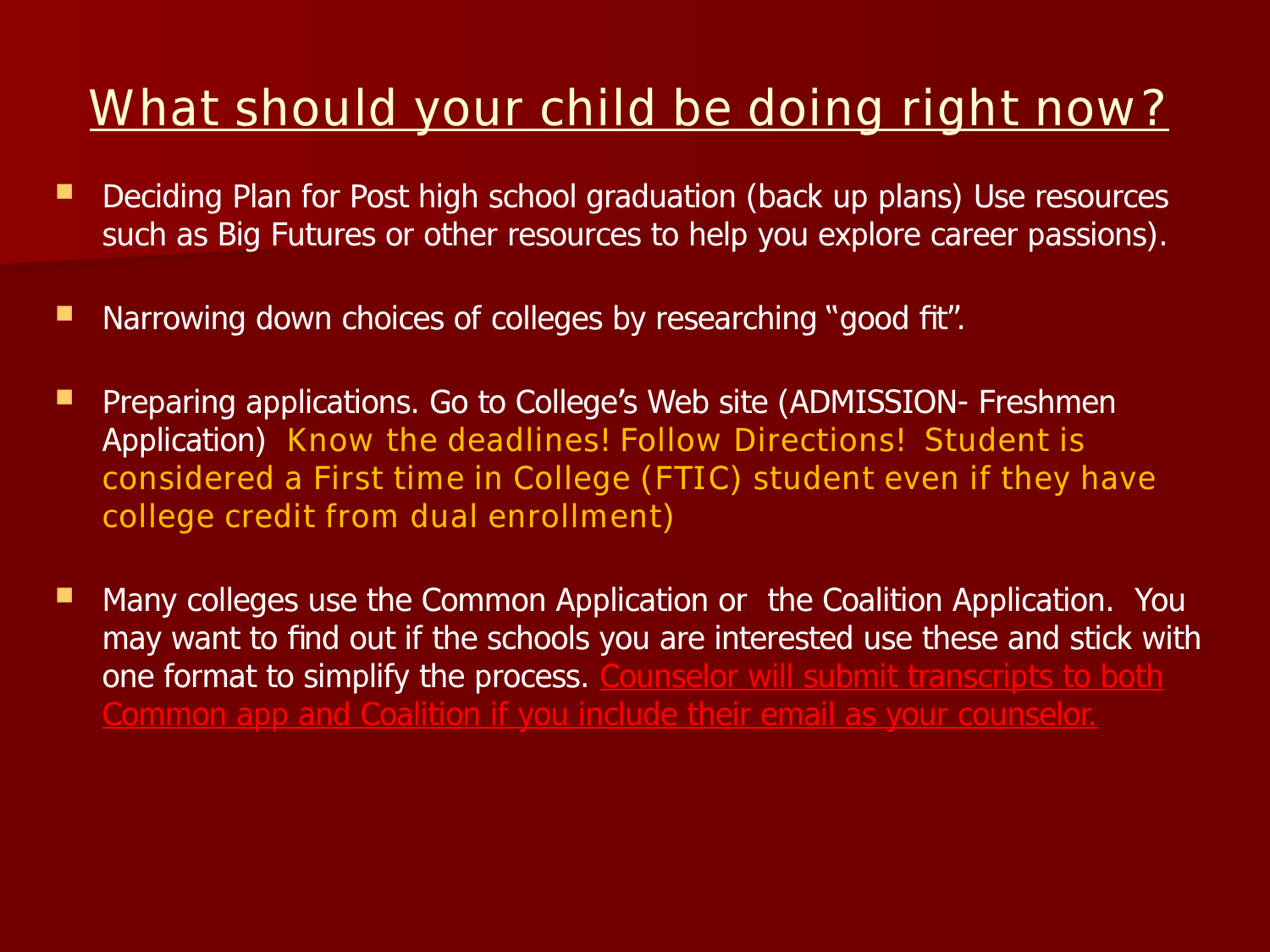

# What should your child be doing right now?
Deciding Plan for Post high school graduation (back up plans) Use resources such as Big Futures or other resources to help you explore career passions).

Narrowing down choices of colleges by researching “good fit”.

Preparing applications. Go to College’s Web site (ADMISSION- Freshmen Application)  Know the deadlines! Follow Directions!  Student is considered a First time in College (FTIC) student even if they have college credit from dual enrollment)

Many colleges use the Common Application or  the Coalition Application.  You may want to find out if the schools you are interested use these and stick with one format to simplify the process. Counselor will submit transcripts to both Common app and Coalition if you include their email as your counselor.